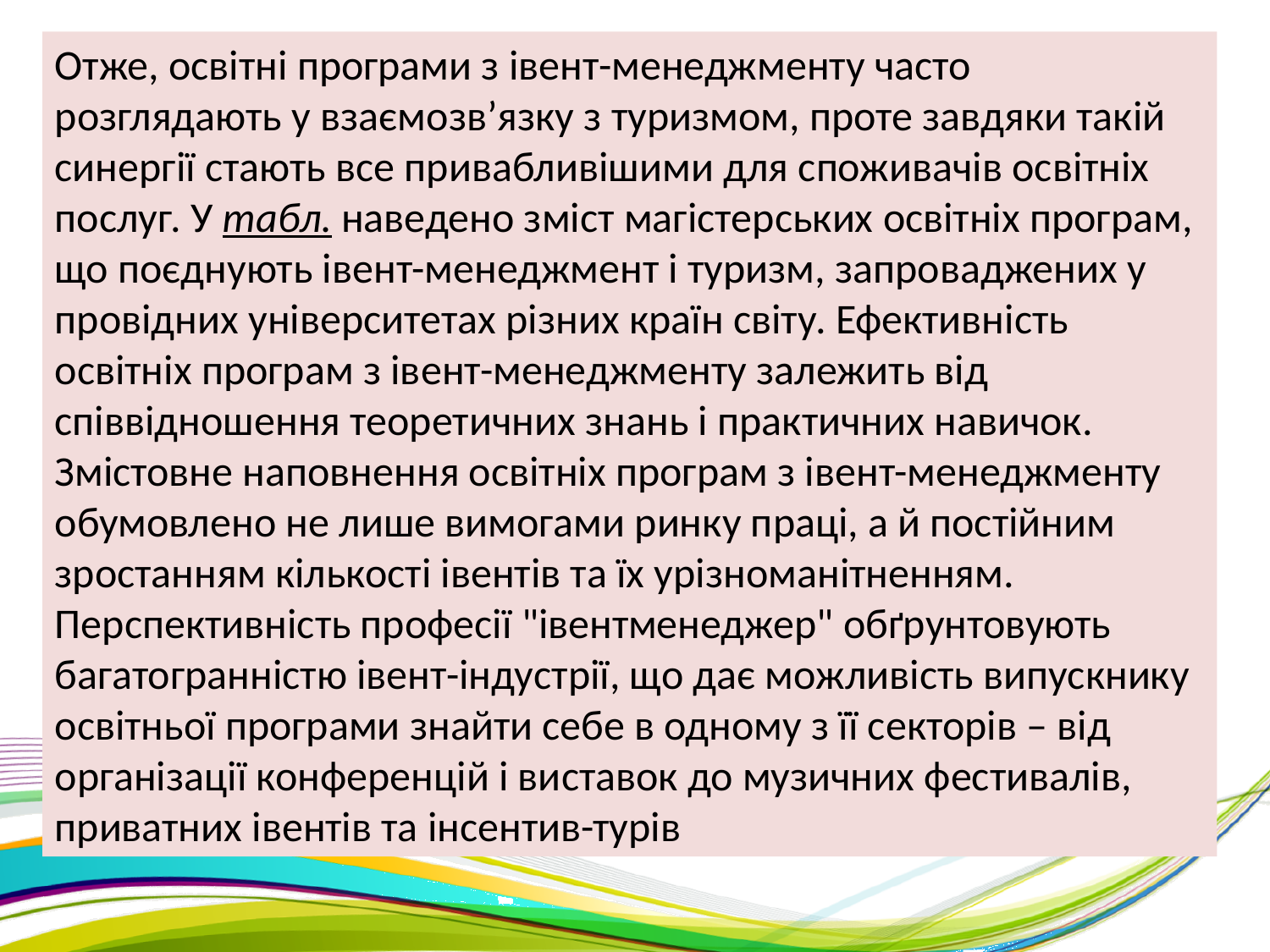

Отже, освітні програми з івент-менеджменту часто розглядають у взаємозв’язку з туризмом, проте завдяки такій синергії стають все привабливішими для споживачів освітніх послуг. У табл. наведено зміст магістерських освітніх програм, що поєднують івент-менеджмент і туризм, запроваджених у провідних університетах різних країн світу. Ефективність освітніх програм з івент-менеджменту залежить від співвідношення теоретичних знань і практичних навичок. Змістовне наповнення освітніх програм з івент-менеджменту обумовлено не лише вимогами ринку праці, а й постійним зростанням кількості івентів та їх урізноманітненням. Перспективність професії "івентменеджер" обґрунтовують багатогранністю івент-індустрії, що дає можливість випускнику освітньої програми знайти себе в одному з її секторів – від організації конференцій і виставок до музичних фестивалів, приватних івентів та інсентив-турів